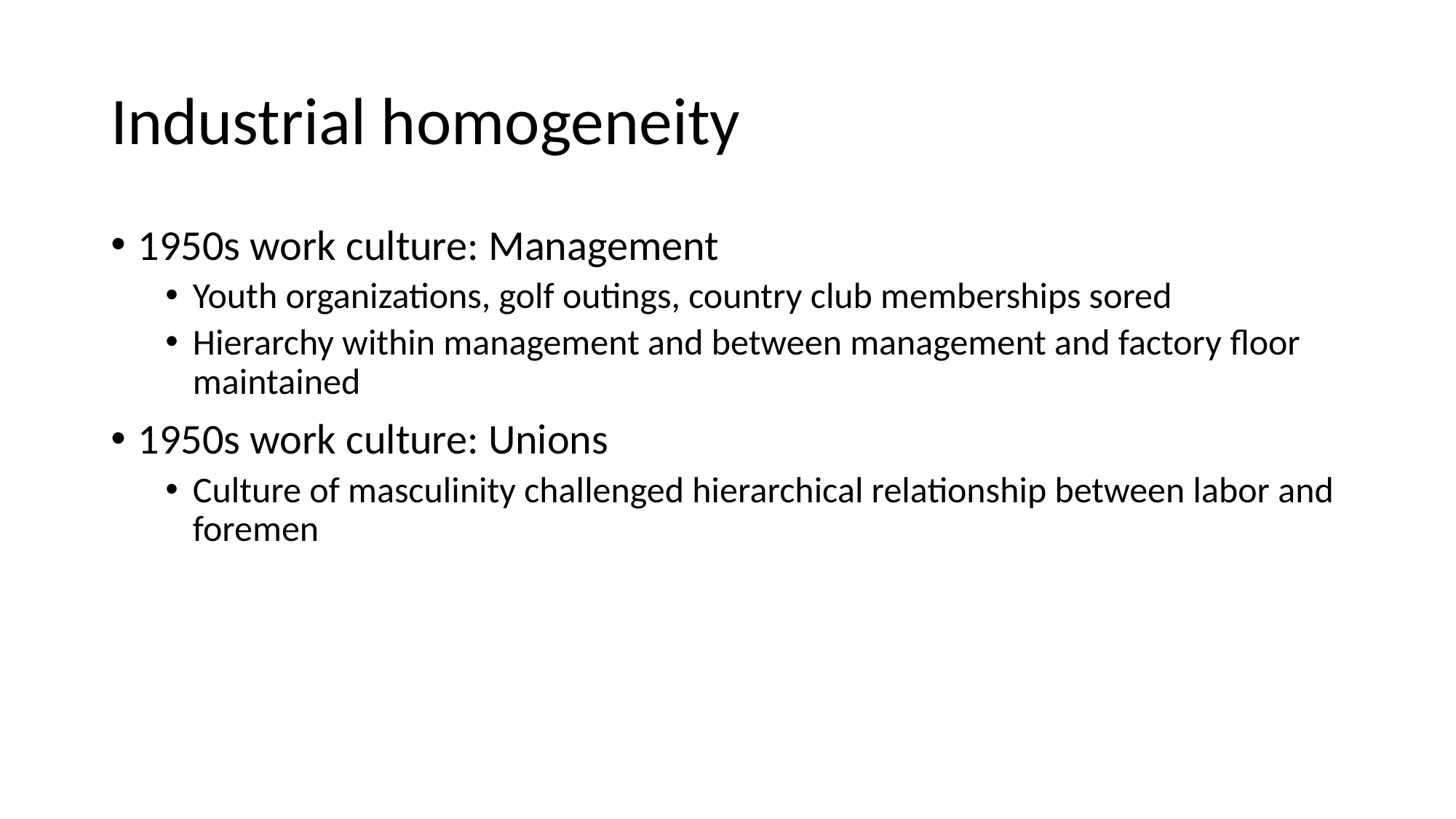

# Industrial homogeneity
1950s work culture: Management
Youth organizations, golf outings, country club memberships sored
Hierarchy within management and between management and factory floor maintained
1950s work culture: Unions
Culture of masculinity challenged hierarchical relationship between labor and foremen